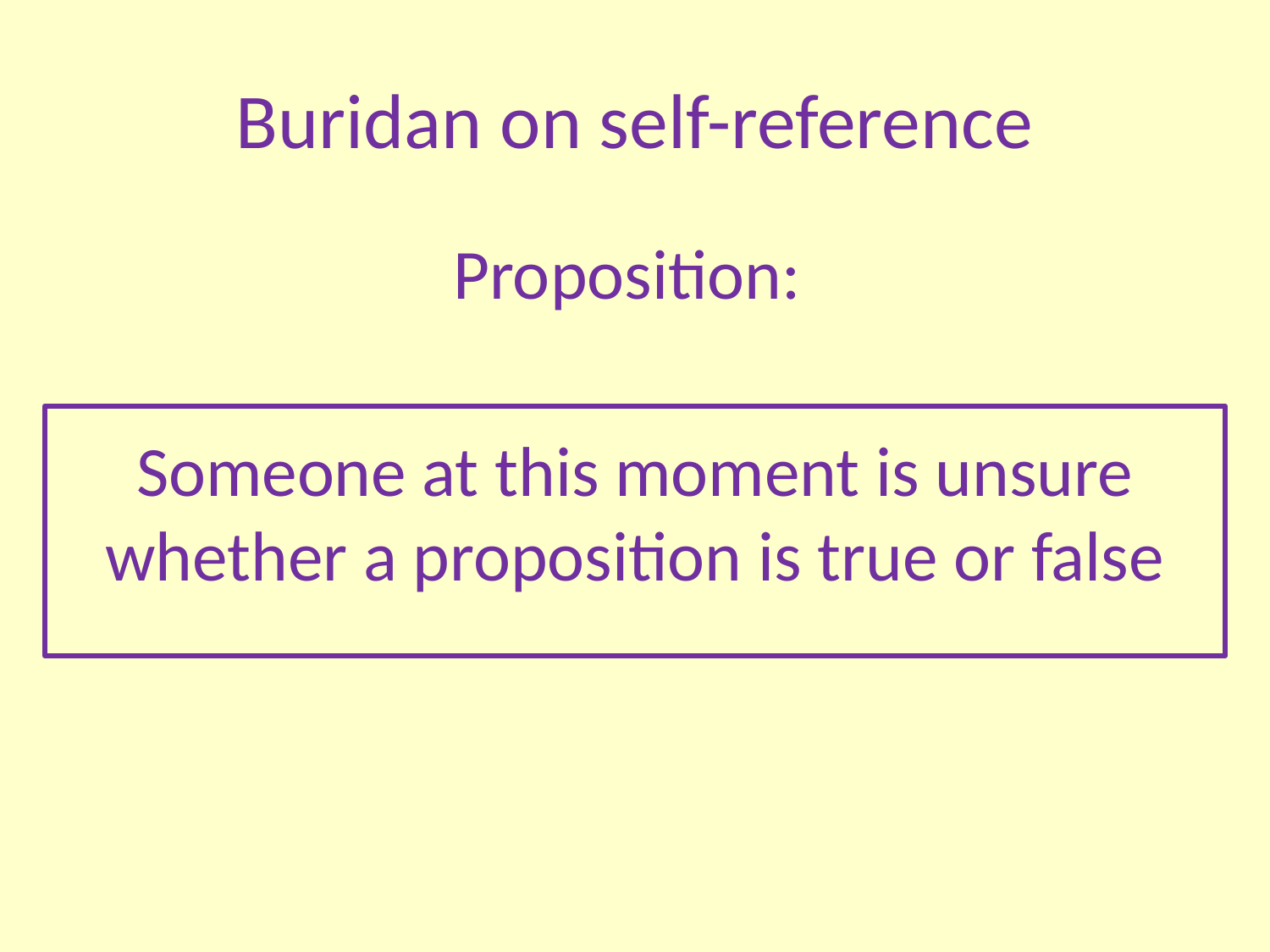

# Buridan on self-reference
Proposition:

Someone at this moment is unsure whether a proposition is true or false